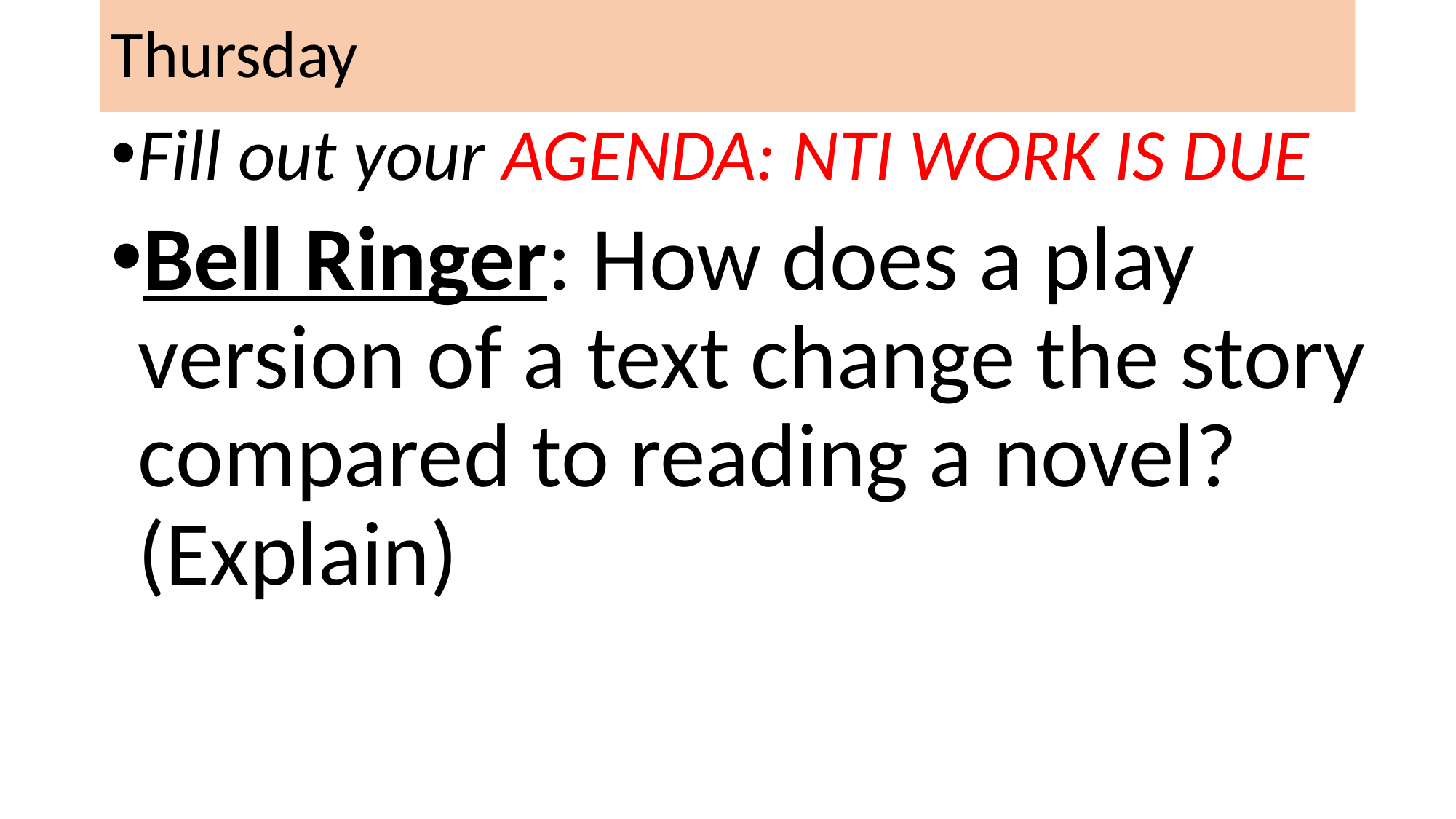

# Thursday
Fill out your AGENDA: NTI WORK IS DUE
Bell Ringer: How does a play version of a text change the story compared to reading a novel?  (Explain)